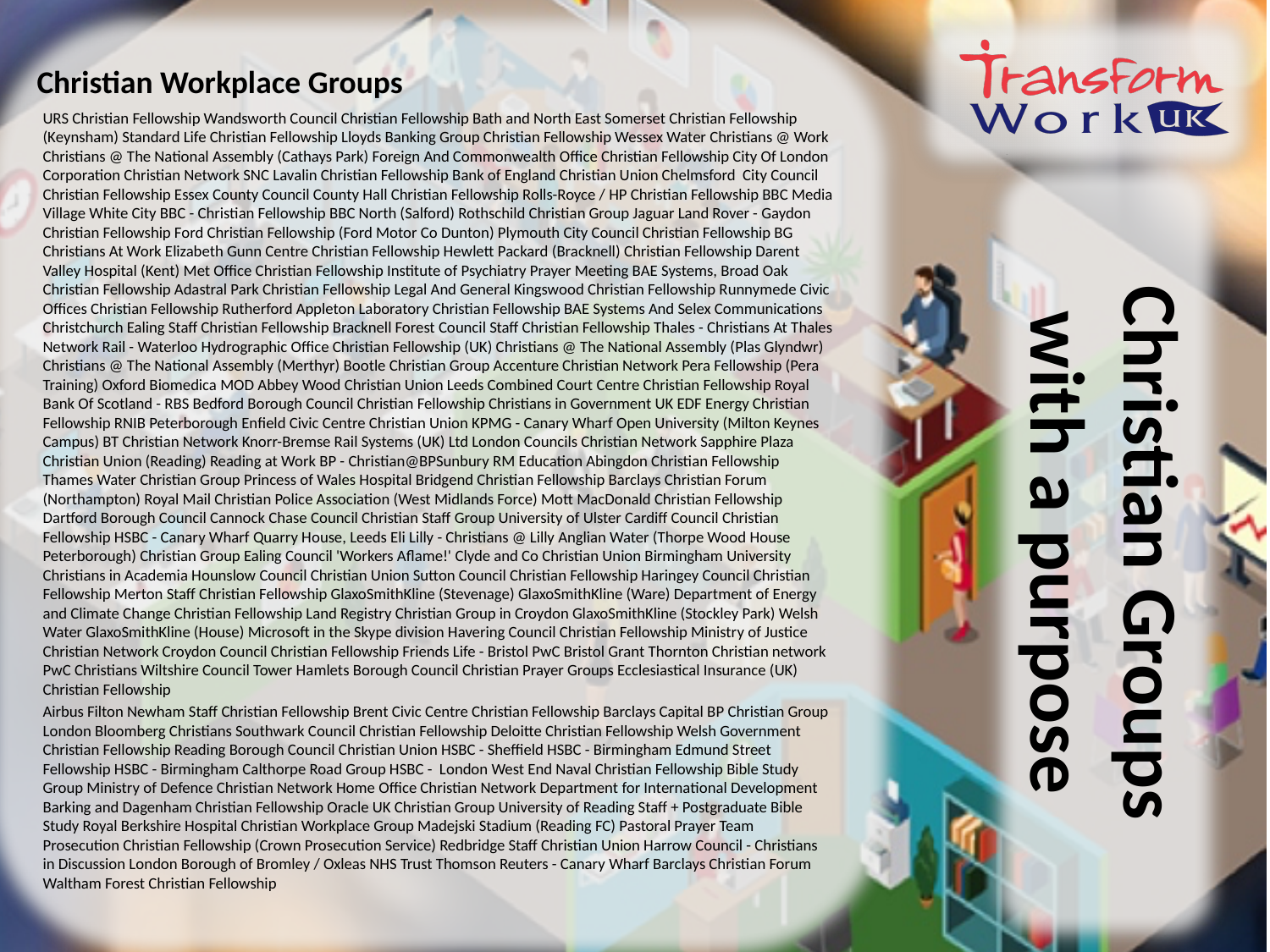

Christian Workplace Groups
URS Christian Fellowship Wandsworth Council Christian Fellowship Bath and North East Somerset Christian Fellowship (Keynsham) Standard Life Christian Fellowship Lloyds Banking Group Christian Fellowship Wessex Water Christians @ Work Christians @ The National Assembly (Cathays Park) Foreign And Commonwealth Office Christian Fellowship City Of London Corporation Christian Network SNC Lavalin Christian Fellowship Bank of England Christian Union Chelmsford  City Council Christian Fellowship Essex County Council County Hall Christian Fellowship Rolls-Royce / HP Christian Fellowship BBC Media Village White City BBC - Christian Fellowship BBC North (Salford) Rothschild Christian Group Jaguar Land Rover - Gaydon Christian Fellowship Ford Christian Fellowship (Ford Motor Co Dunton) Plymouth City Council Christian Fellowship BG Christians At Work Elizabeth Gunn Centre Christian Fellowship Hewlett Packard (Bracknell) Christian Fellowship Darent Valley Hospital (Kent) Met Office Christian Fellowship Institute of Psychiatry Prayer Meeting BAE Systems, Broad Oak Christian Fellowship Adastral Park Christian Fellowship Legal And General Kingswood Christian Fellowship Runnymede Civic Offices Christian Fellowship Rutherford Appleton Laboratory Christian Fellowship BAE Systems And Selex Communications Christchurch Ealing Staff Christian Fellowship Bracknell Forest Council Staff Christian Fellowship Thales - Christians At Thales Network Rail - Waterloo Hydrographic Office Christian Fellowship (UK) Christians @ The National Assembly (Plas Glyndwr) Christians @ The National Assembly (Merthyr) Bootle Christian Group Accenture Christian Network Pera Fellowship (Pera Training) Oxford Biomedica MOD Abbey Wood Christian Union Leeds Combined Court Centre Christian Fellowship Royal Bank Of Scotland - RBS Bedford Borough Council Christian Fellowship Christians in Government UK EDF Energy Christian Fellowship RNIB Peterborough Enfield Civic Centre Christian Union KPMG - Canary Wharf Open University (Milton Keynes Campus) BT Christian Network Knorr-Bremse Rail Systems (UK) Ltd London Councils Christian Network Sapphire Plaza Christian Union (Reading) Reading at Work BP - Christian@BPSunbury RM Education Abingdon Christian Fellowship Thames Water Christian Group Princess of Wales Hospital Bridgend Christian Fellowship Barclays Christian Forum  (Northampton) Royal Mail Christian Police Association (West Midlands Force) Mott MacDonald Christian Fellowship Dartford Borough Council Cannock Chase Council Christian Staff Group University of Ulster Cardiff Council Christian Fellowship HSBC - Canary Wharf Quarry House, Leeds Eli Lilly - Christians @ Lilly Anglian Water (Thorpe Wood House Peterborough) Christian Group Ealing Council 'Workers Aflame!' Clyde and Co Christian Union Birmingham University Christians in Academia Hounslow Council Christian Union Sutton Council Christian Fellowship Haringey Council Christian Fellowship Merton Staff Christian Fellowship GlaxoSmithKline (Stevenage) GlaxoSmithKline (Ware) Department of Energy and Climate Change Christian Fellowship Land Registry Christian Group in Croydon GlaxoSmithKline (Stockley Park) Welsh Water GlaxoSmithKline (House) Microsoft in the Skype division Havering Council Christian Fellowship Ministry of Justice Christian Network Croydon Council Christian Fellowship Friends Life - Bristol PwC Bristol Grant Thornton Christian network PwC Christians Wiltshire Council Tower Hamlets Borough Council Christian Prayer Groups Ecclesiastical Insurance (UK) Christian Fellowship
Airbus Filton Newham Staff Christian Fellowship Brent Civic Centre Christian Fellowship Barclays Capital BP Christian Group London Bloomberg Christians Southwark Council Christian Fellowship Deloitte Christian Fellowship Welsh Government Christian Fellowship Reading Borough Council Christian Union HSBC - Sheffield HSBC - Birmingham Edmund Street Fellowship HSBC - Birmingham Calthorpe Road Group HSBC -  London West End Naval Christian Fellowship Bible Study Group Ministry of Defence Christian Network Home Office Christian Network Department for International Development Barking and Dagenham Christian Fellowship Oracle UK Christian Group University of Reading Staff + Postgraduate Bible Study Royal Berkshire Hospital Christian Workplace Group Madejski Stadium (Reading FC) Pastoral Prayer Team Prosecution Christian Fellowship (Crown Prosecution Service) Redbridge Staff Christian Union Harrow Council - Christians in Discussion London Borough of Bromley / Oxleas NHS Trust Thomson Reuters - Canary Wharf Barclays Christian Forum Waltham Forest Christian Fellowship

Christian Groups with a purpose